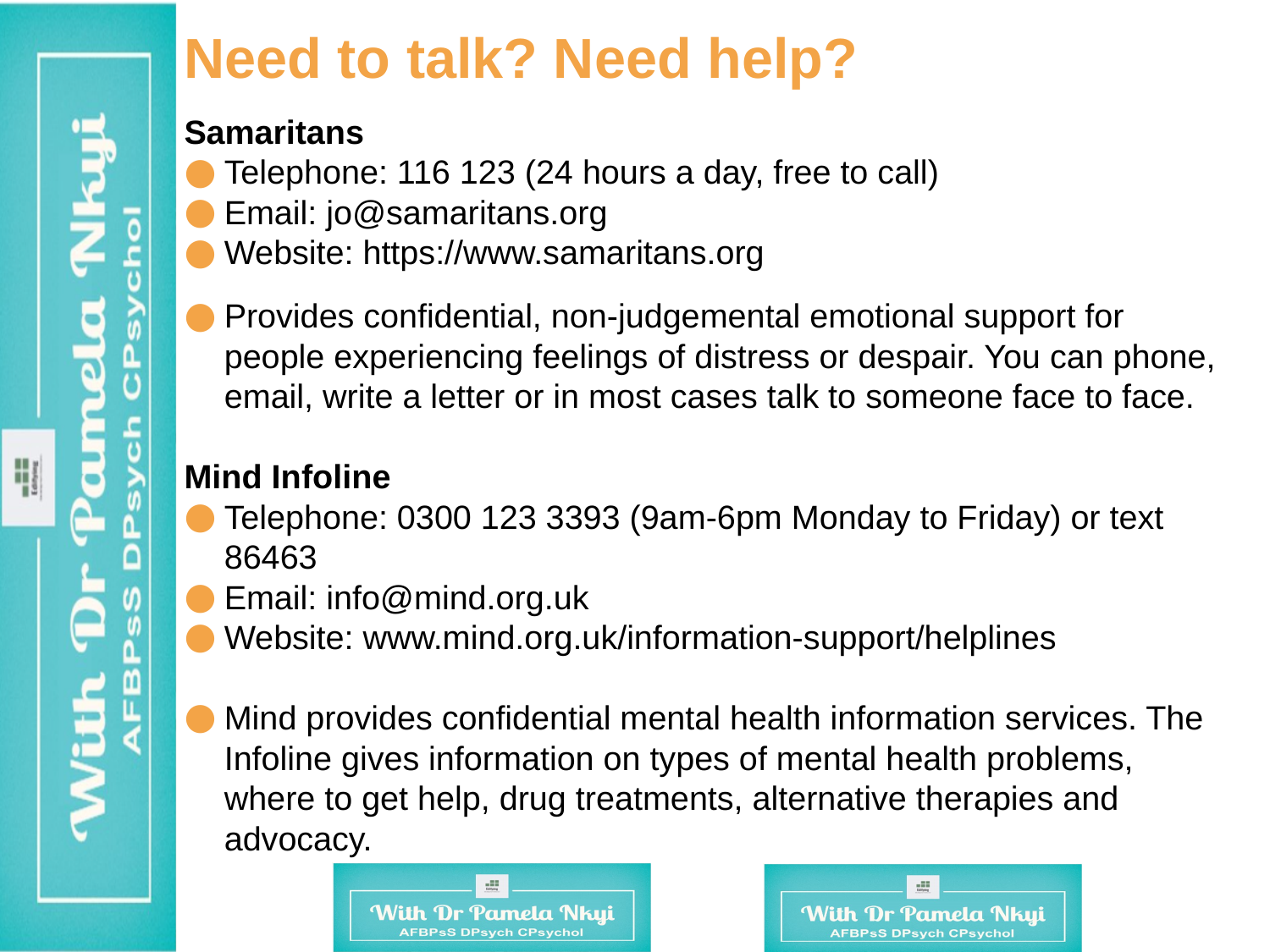

# Need to talk? Need help?
Samaritans
Telephone: 116 123 (24 hours a day, free to call)
Email: jo@samaritans.org
Website: https://www.samaritans.org

Provides confidential, non-judgemental emotional support for people experiencing feelings of distress or despair. You can phone, email, write a letter or in most cases talk to someone face to face.

Mind Infoline
Telephone: 0300 123 3393 (9am-6pm Monday to Friday) or text 86463
Email: info@mind.org.uk
Website: www.mind.org.uk/information-support/helplines

Mind provides confidential mental health information services. The Infoline gives information on types of mental health problems, where to get help, drug treatments, alternative therapies and advocacy.